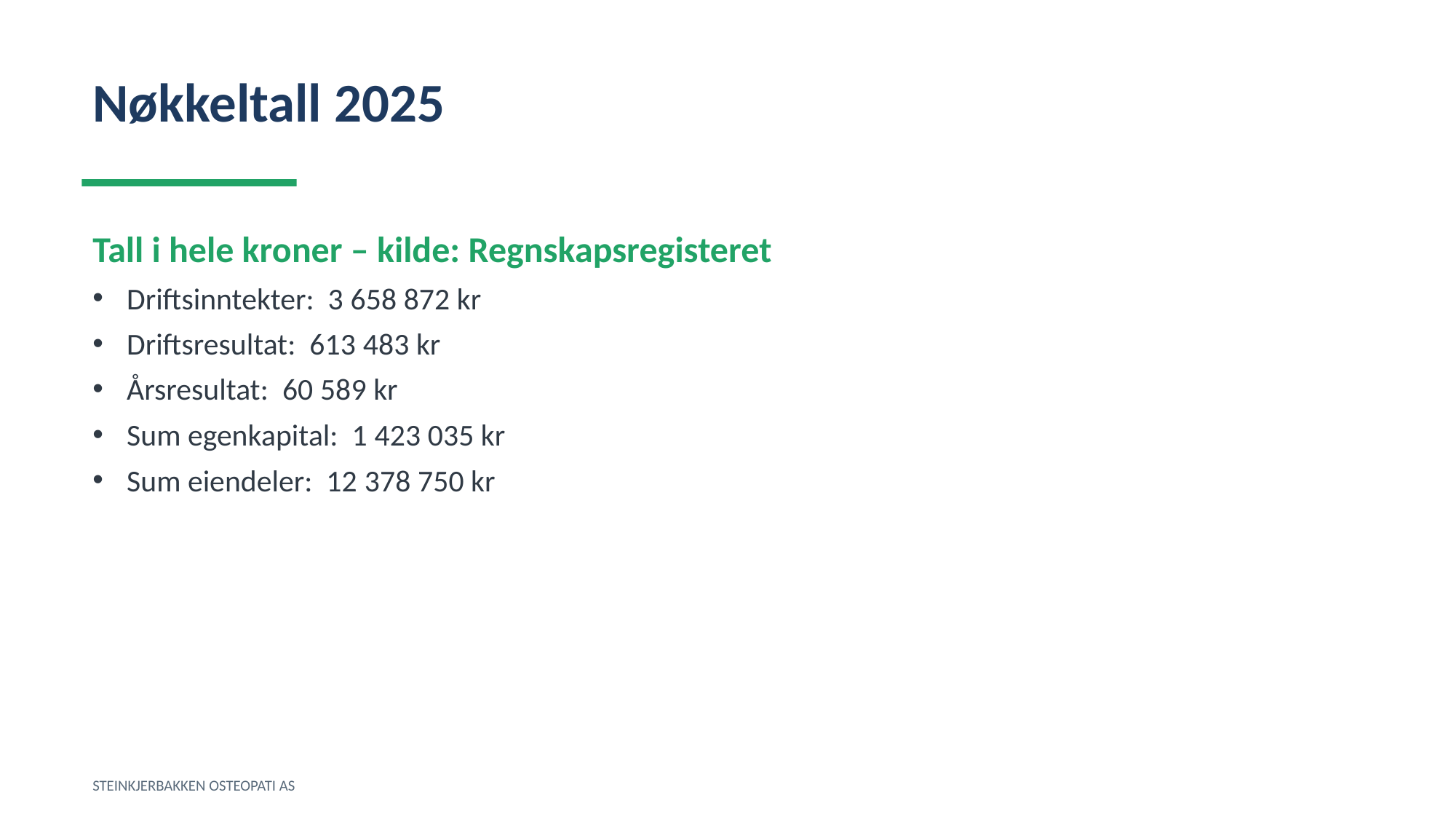

Nøkkeltall 2025

Tall i hele kroner – kilde: Regnskapsregisteret
Driftsinntekter:  3 658 872 kr
Driftsresultat:  613 483 kr
Årsresultat:  60 589 kr
Sum egenkapital:  1 423 035 kr
Sum eiendeler:  12 378 750 kr
STEINKJERBAKKEN OSTEOPATI AS